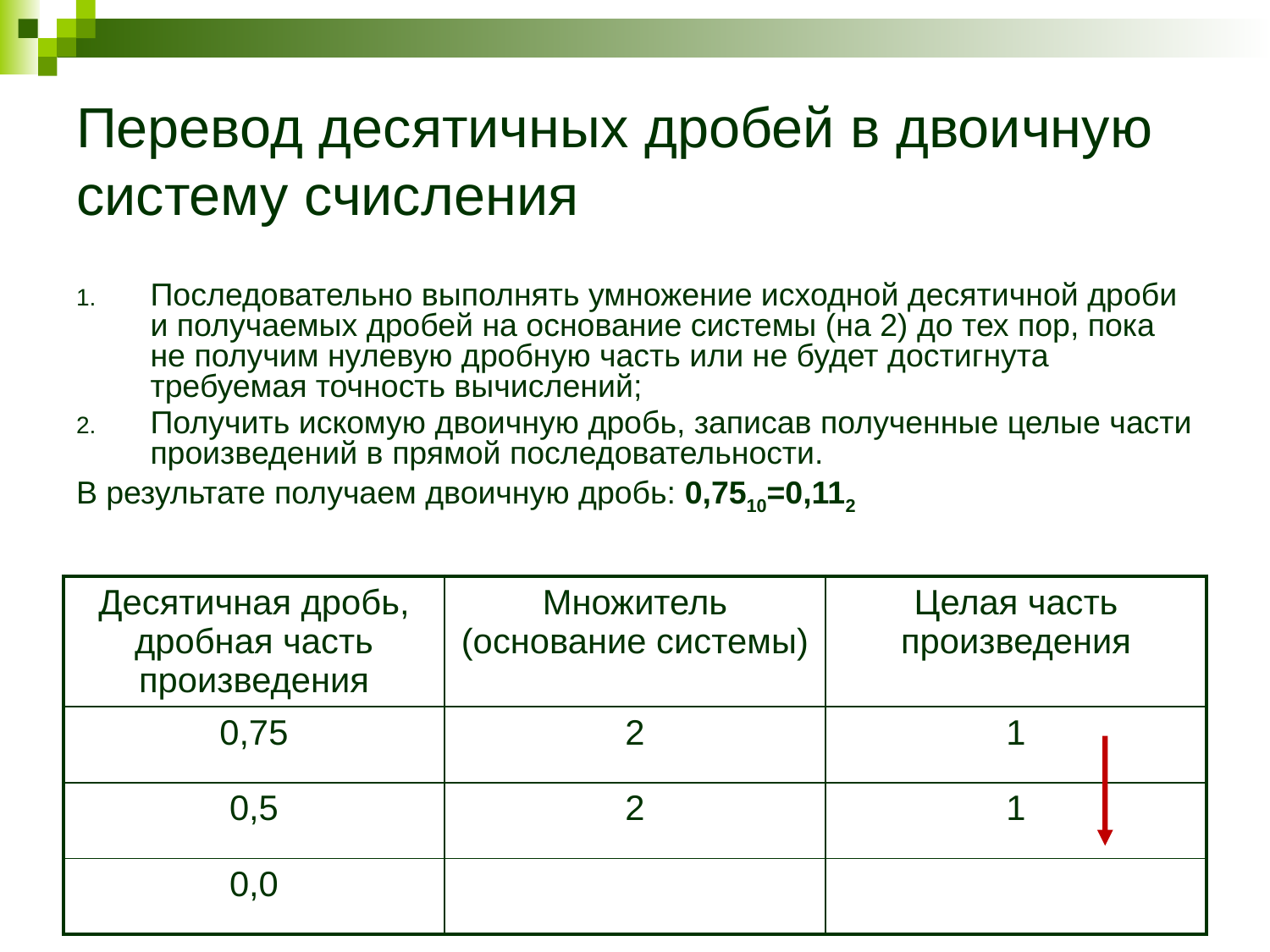

# Перевод десятичных дробей в двоичную систему счисления
Последовательно выполнять умножение исходной десятичной дроби и получаемых дробей на основание системы (на 2) до тех пор, пока не получим нулевую дробную часть или не будет достигнута требуемая точность вычислений;
Получить искомую двоичную дробь, записав полученные целые части произведений в прямой последовательности.
В результате получаем двоичную дробь: 0,7510=0,112
| Десятичная дробь, дробная часть произведения | Множитель (основание системы) | Целая часть произведения |
| --- | --- | --- |
| 0,75 | 2 | 1 |
| 0,5 | 2 | 1 |
| 0,0 |  |  |